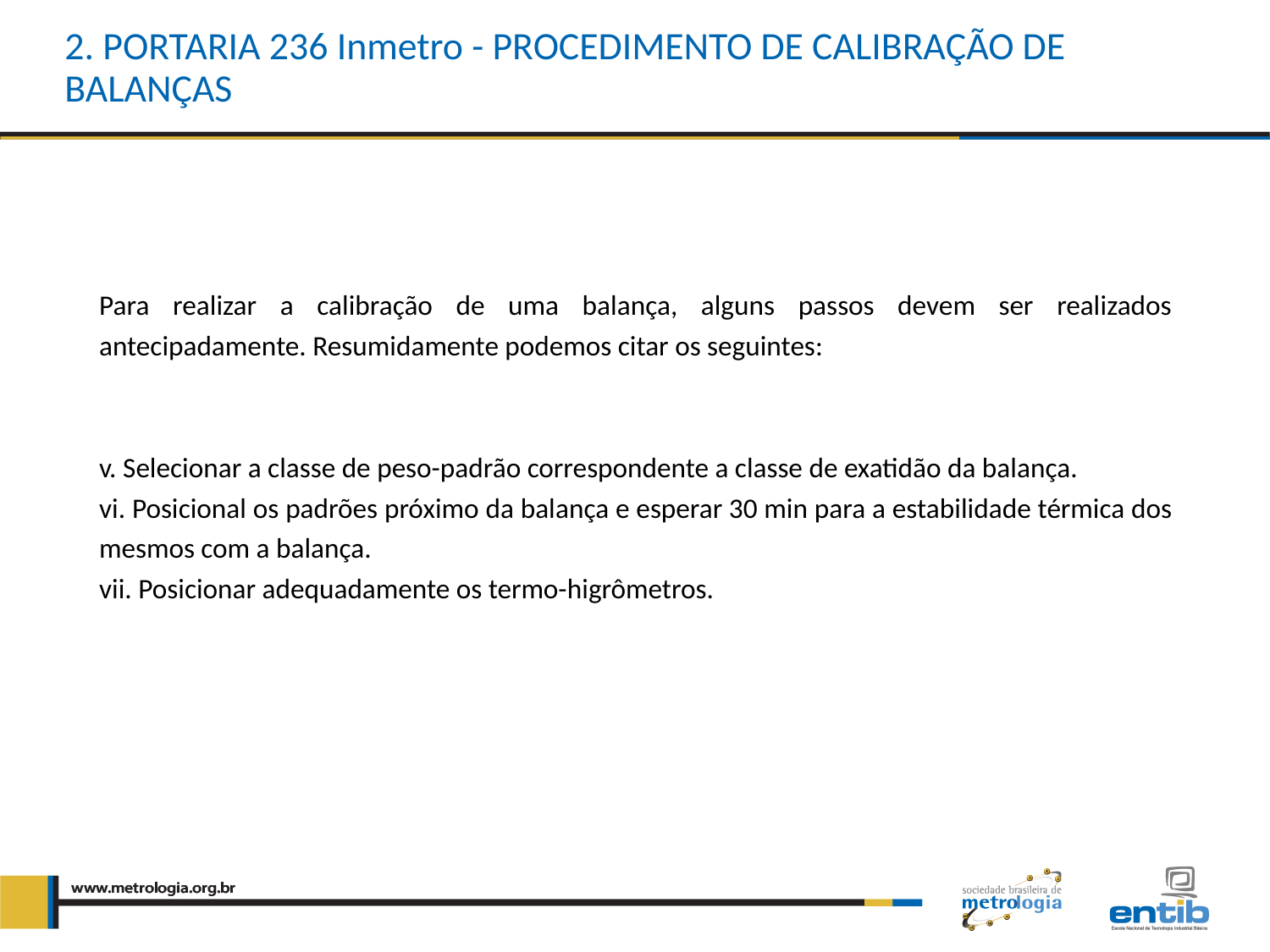

2. PORTARIA 236 Inmetro - PROCEDIMENTO DE CALIBRAÇÃO DE BALANÇAS

Para realizar a calibração de uma balança, alguns passos devem ser realizados antecipadamente. Resumidamente podemos citar os seguintes:

v. Selecionar a classe de peso-padrão correspondente a classe de exatidão da balança.
vi. Posicional os padrões próximo da balança e esperar 30 min para a estabilidade térmica dos mesmos com a balança.
vii. Posicionar adequadamente os termo-higrômetros.